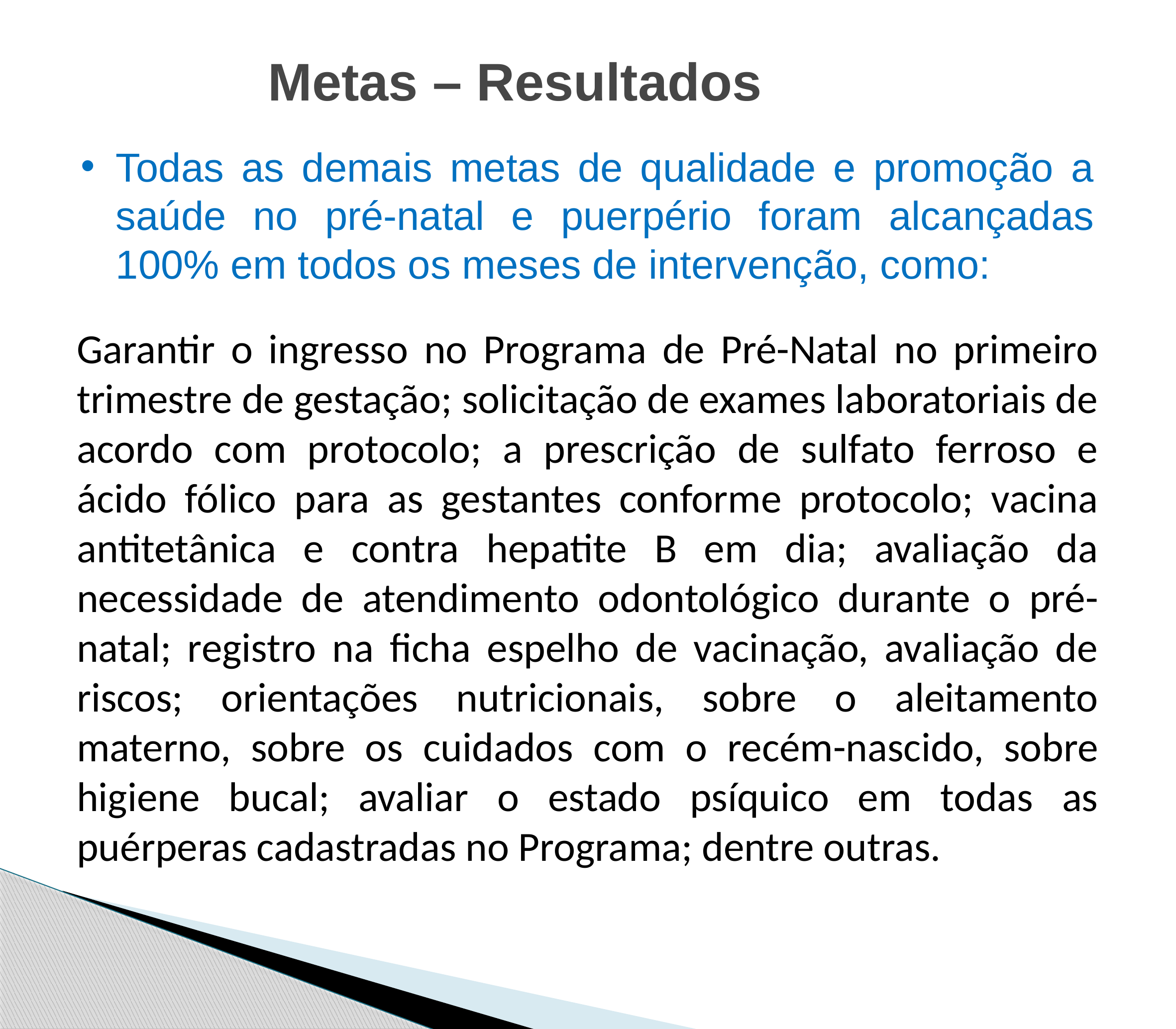

# Metas – Resultados
Todas as demais metas de qualidade e promoção a saúde no pré-natal e puerpério foram alcançadas 100% em todos os meses de intervenção, como:
Garantir o ingresso no Programa de Pré-Natal no primeiro trimestre de gestação; solicitação de exames laboratoriais de acordo com protocolo; a prescrição de sulfato ferroso e ácido fólico para as gestantes conforme protocolo; vacina antitetânica e contra hepatite B em dia; avaliação da necessidade de atendimento odontológico durante o pré-natal; registro na ficha espelho de vacinação, avaliação de riscos; orientações nutricionais, sobre o aleitamento materno, sobre os cuidados com o recém-nascido, sobre higiene bucal; avaliar o estado psíquico em todas as puérperas cadastradas no Programa; dentre outras.